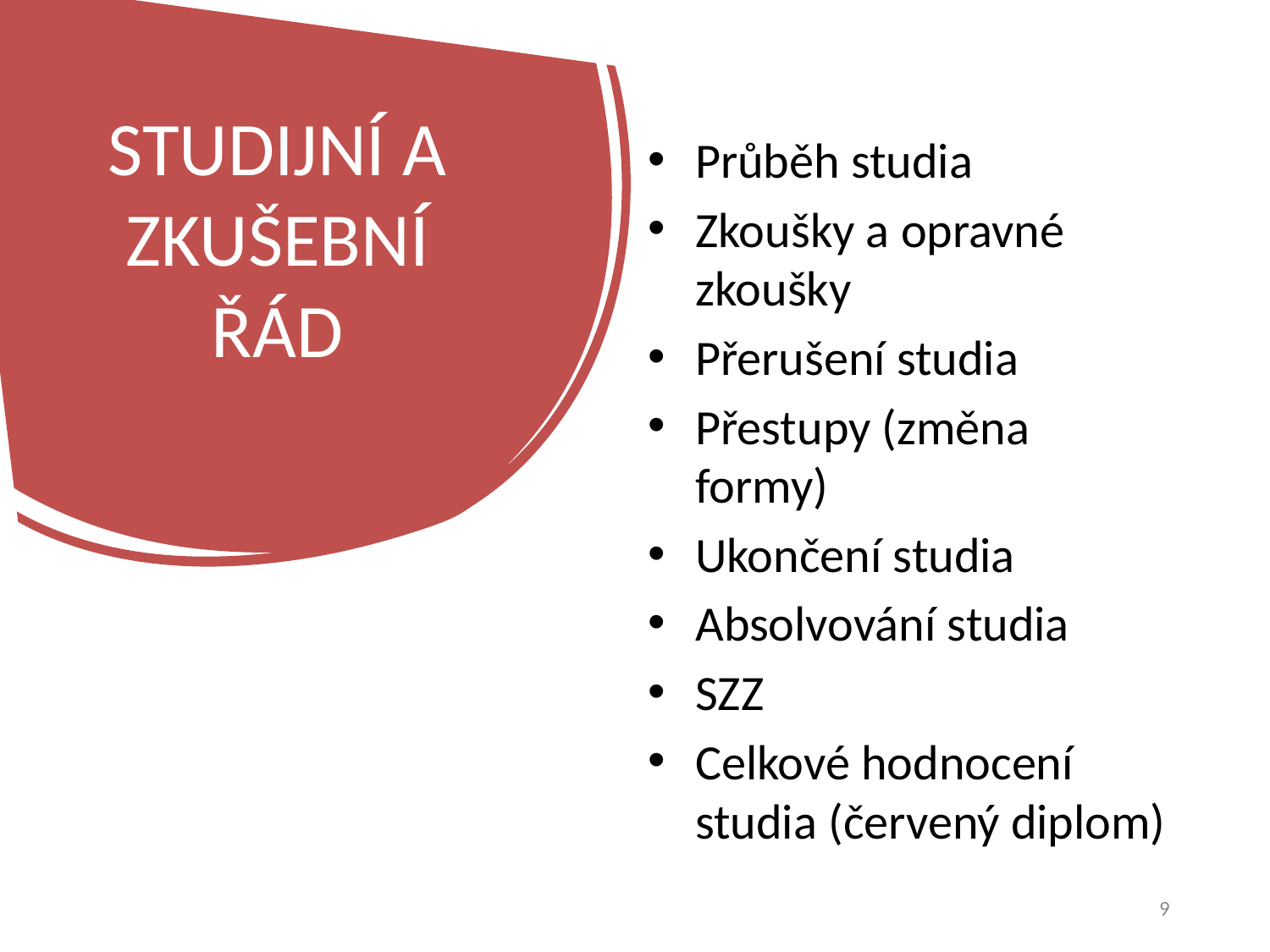

# STUDIJNÍ A ZKUŠEBNÍ ŘÁD
Průběh studia
Zkoušky a opravné zkoušky
Přerušení studia
Přestupy (změna formy)
Ukončení studia
Absolvování studia
SZZ
Celkové hodnocení studia (červený diplom)

9